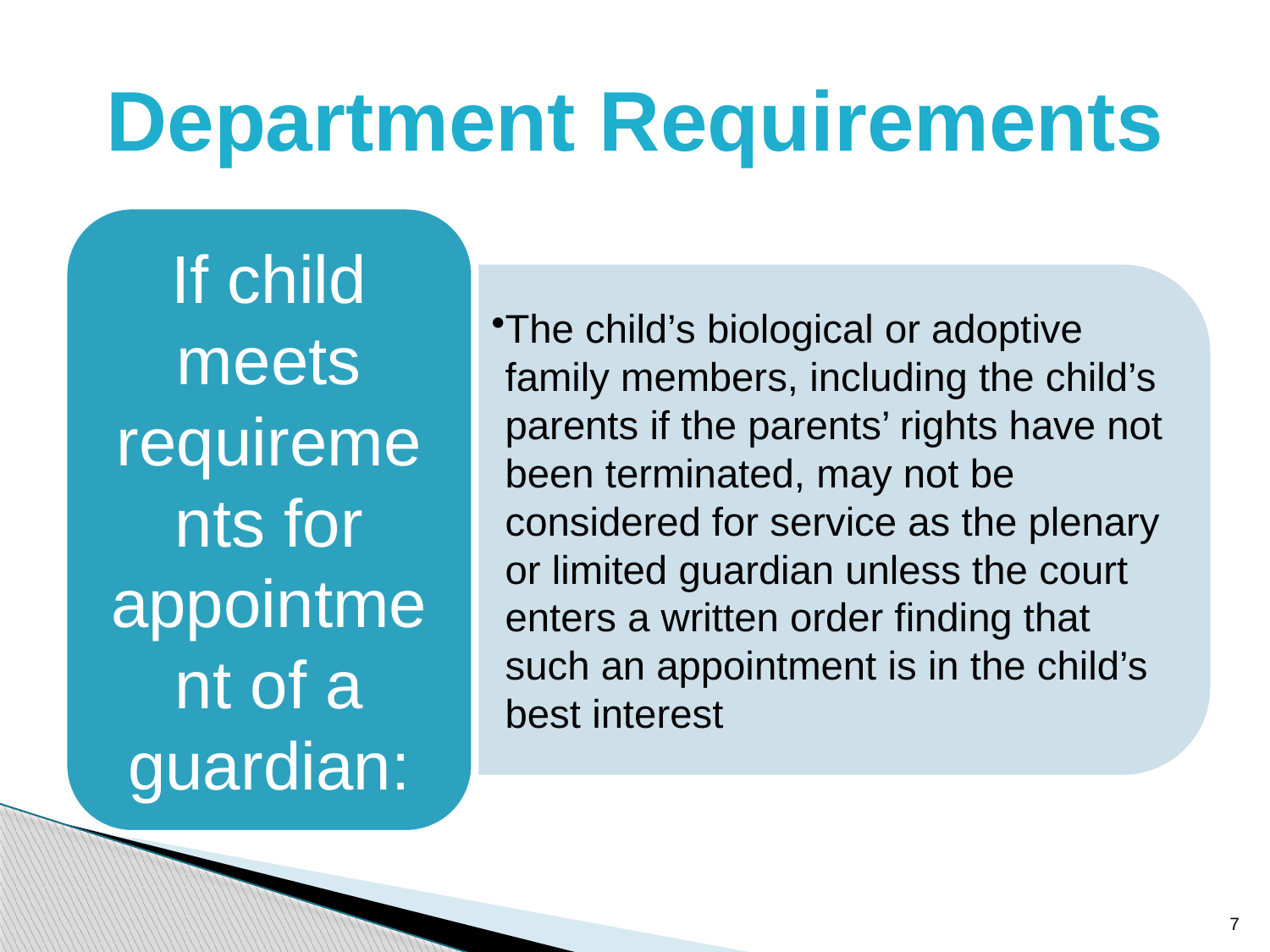

# Department Requirements
If child meets requirements for appointment of a guardian:
The child’s biological or adoptive family members, including the child’s parents if the parents’ rights have not been terminated, may not be considered for service as the plenary or limited guardian unless the court enters a written order finding that such an appointment is in the child’s best interest
7